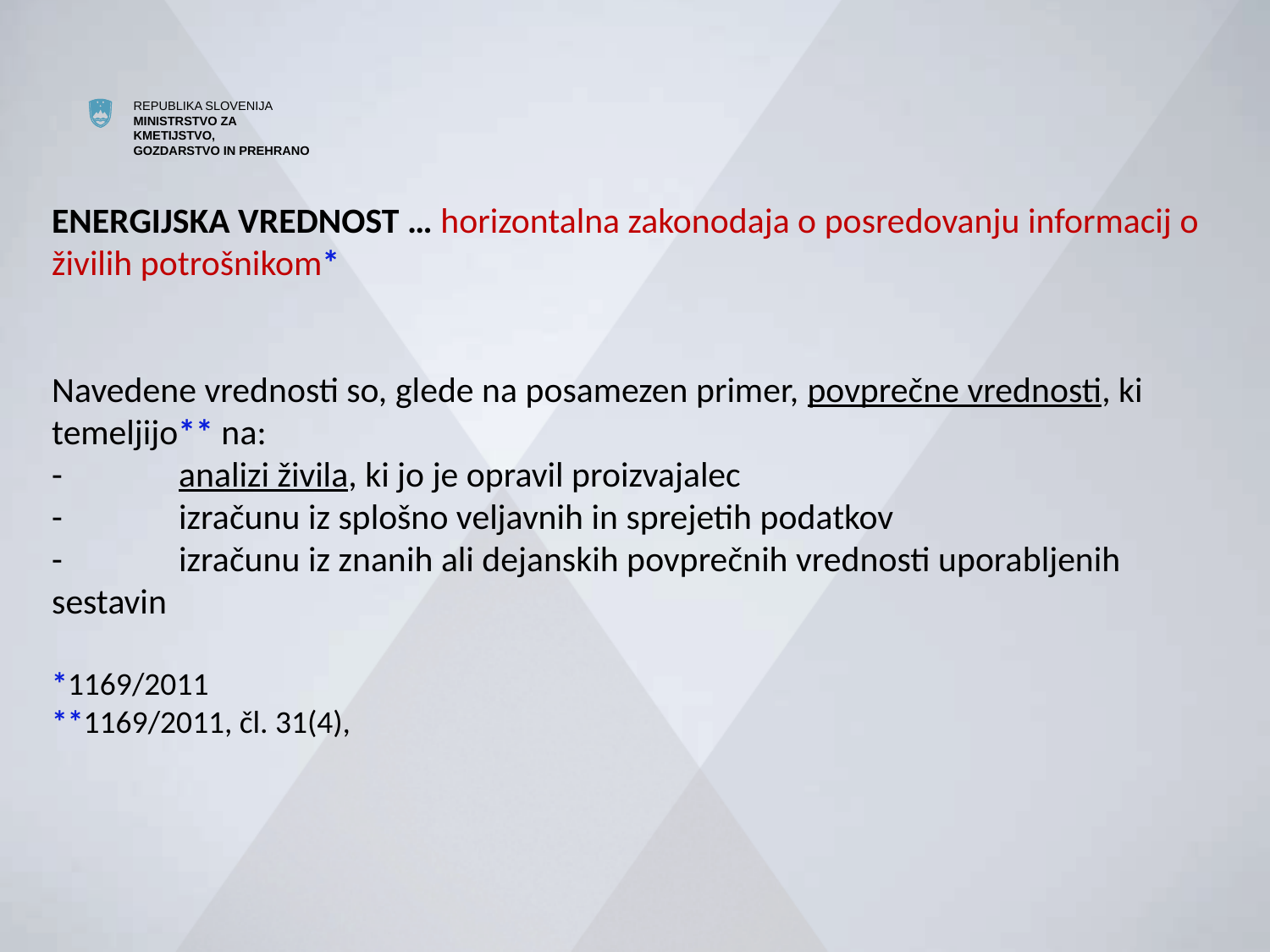

# ENERGIJSKA VREDNOST … horizontalna zakonodaja o posredovanju informacij o živilih potrošnikom* Navedene vrednosti so, glede na posamezen primer, povprečne vrednosti, ki temeljijo** na: -	analizi živila, ki jo je opravil proizvajalec -	izračunu iz splošno veljavnih in sprejetih podatkov -	izračunu iz znanih ali dejanskih povprečnih vrednosti uporabljenih 	sestavin *1169/2011 **1169/2011, čl. 31(4),